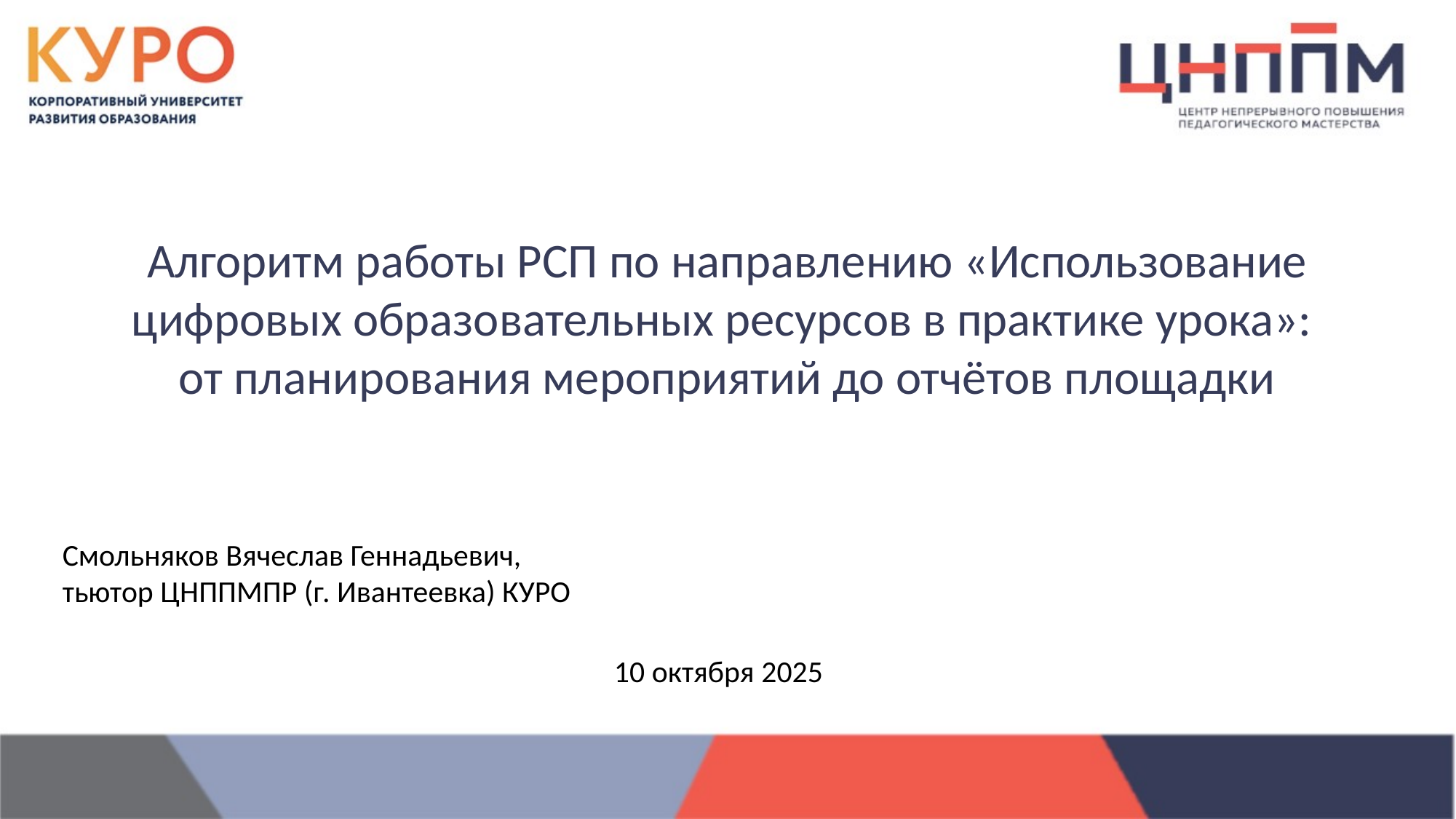

# Алгоритм работы РСП по направлению «Использование цифровых образовательных ресурсов в практике урока»: от планирования мероприятий до отчётов площадки
Смольняков Вячеслав Геннадьевич,
тьютор ЦНППМПР (г. Ивантеевка) КУРО
10 октября 2025